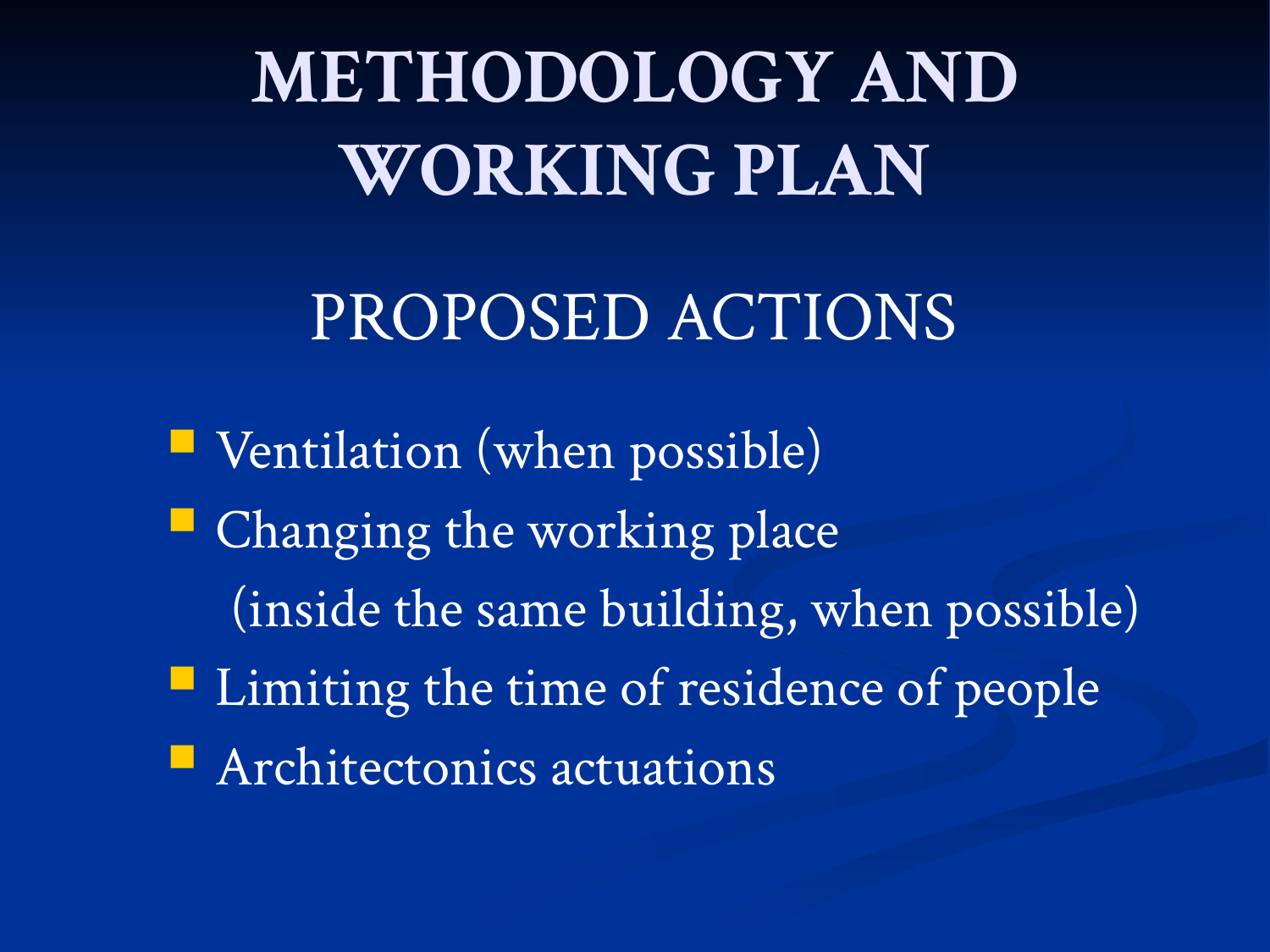

# METHODOLOGY AND WORKING PLAN
PROPOSED ACTIONS
Ventilation (when possible)
Changing the working place
     (inside the same building, when possible)
Limiting the time of residence of people
Architectonics actuations